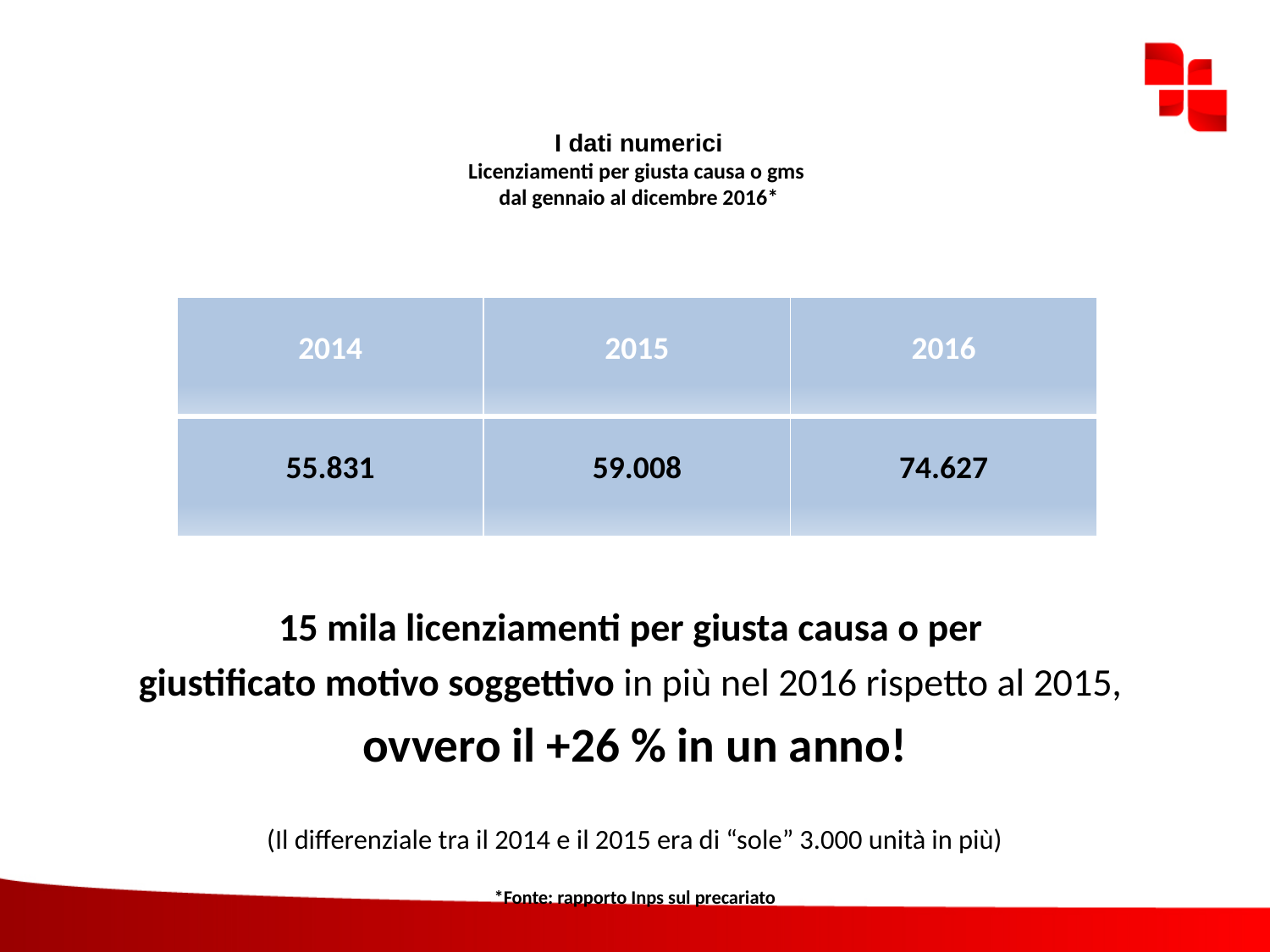

# I dati numerici Licenziamenti per giusta causa o gms dal gennaio al dicembre 2016*
| 2014 | 2015 | 2016 |
| --- | --- | --- |
| 55.831 | 59.008 | 74.627 |

15 mila licenziamenti per giusta causa o per
giustificato motivo soggettivo in più nel 2016 rispetto al 2015,
ovvero il +26 % in un anno!

(Il differenziale tra il 2014 e il 2015 era di “sole” 3.000 unità in più)

*Fonte: rapporto Inps sul precariato